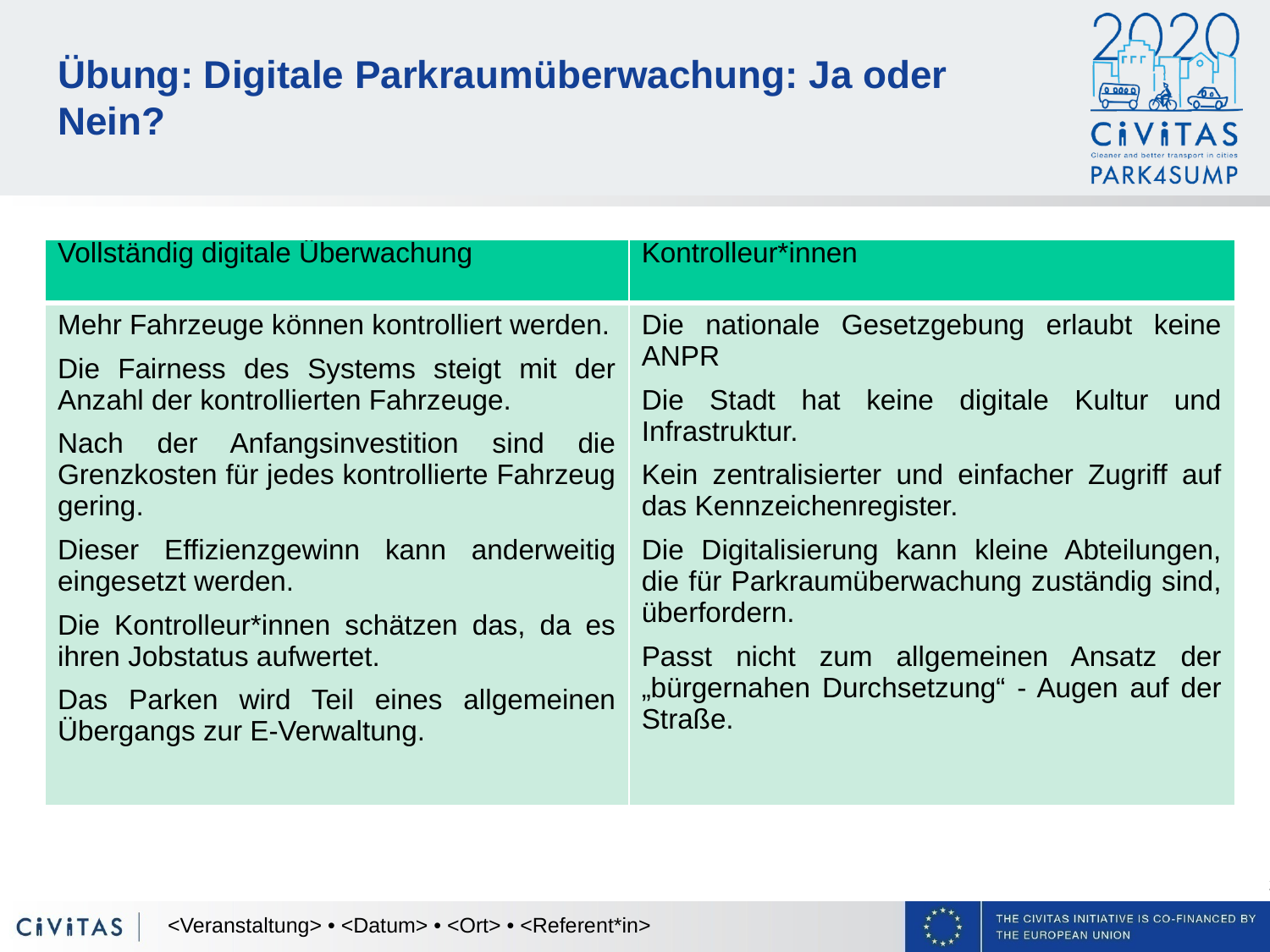

# Übung: Digitale Parkraumüberwachung: Ja oder Nein?
| Vollständig digitale Überwachung | Kontrolleur\*innen |
| --- | --- |
| Mehr Fahrzeuge können kontrolliert werden. Die Fairness des Systems steigt mit der Anzahl der kontrollierten Fahrzeuge. Nach der Anfangsinvestition sind die Grenzkosten für jedes kontrollierte Fahrzeug gering. Dieser Effizienzgewinn kann anderweitig eingesetzt werden. Die Kontrolleur\*innen schätzen das, da es ihren Jobstatus aufwertet. Das Parken wird Teil eines allgemeinen Übergangs zur E-Verwaltung. | Die nationale Gesetzgebung erlaubt keine ANPR Die Stadt hat keine digitale Kultur und Infrastruktur. Kein zentralisierter und einfacher Zugriff auf das Kennzeichenregister. Die Digitalisierung kann kleine Abteilungen, die für Parkraumüberwachung zuständig sind, überfordern. Passt nicht zum allgemeinen Ansatz der „bürgernahen Durchsetzung“ - Augen auf der Straße. |
<Veranstaltung> • <Datum> • <Ort> • <Referent*in>